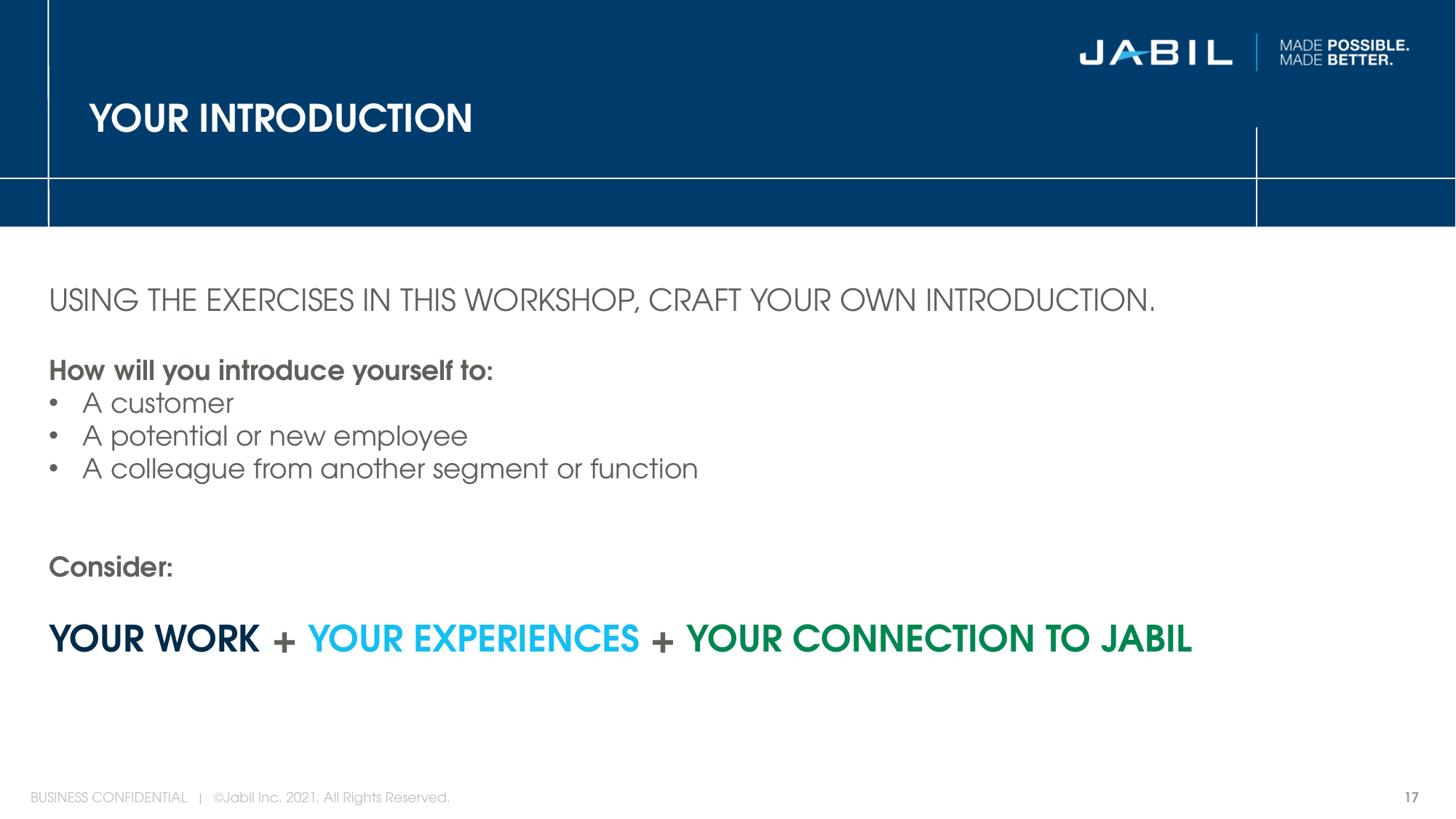

# YOUR INTRODUCTION
USING THE EXERCISES IN THIS WORKSHOP, CRAFT YOUR OWN INTRODUCTION.

How will you introduce yourself to:
A customer
A potential or new employee
A colleague from another segment or function

Consider:

YOUR WORK + YOUR EXPERIENCES + YOUR CONNECTION TO JABIL

17
BUSINESS CONFIDENTIAL   |   ©Jabil Inc. 2021. All Rights Reserved.